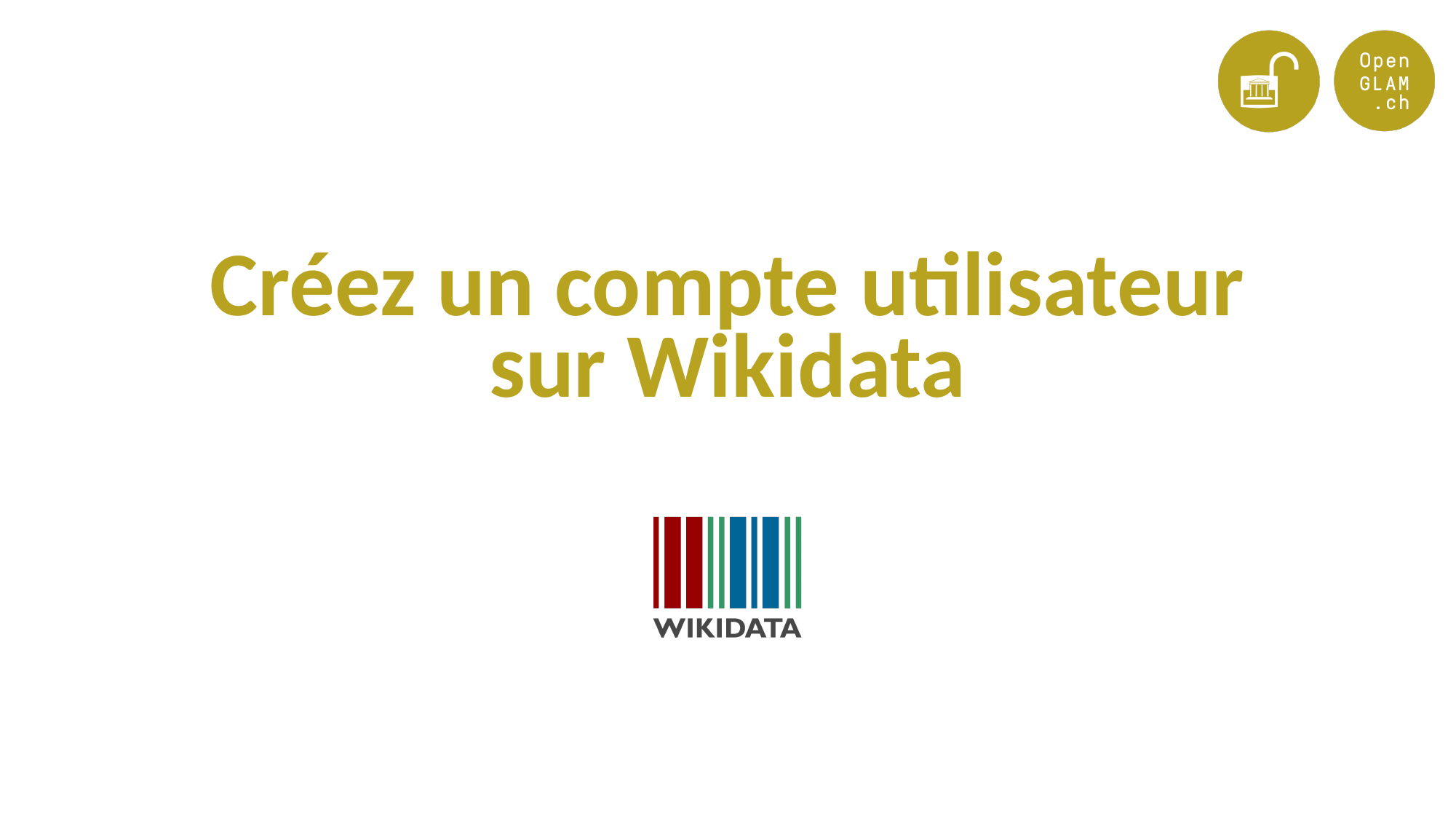

# Créez un compte utilisateur sur Wikidata